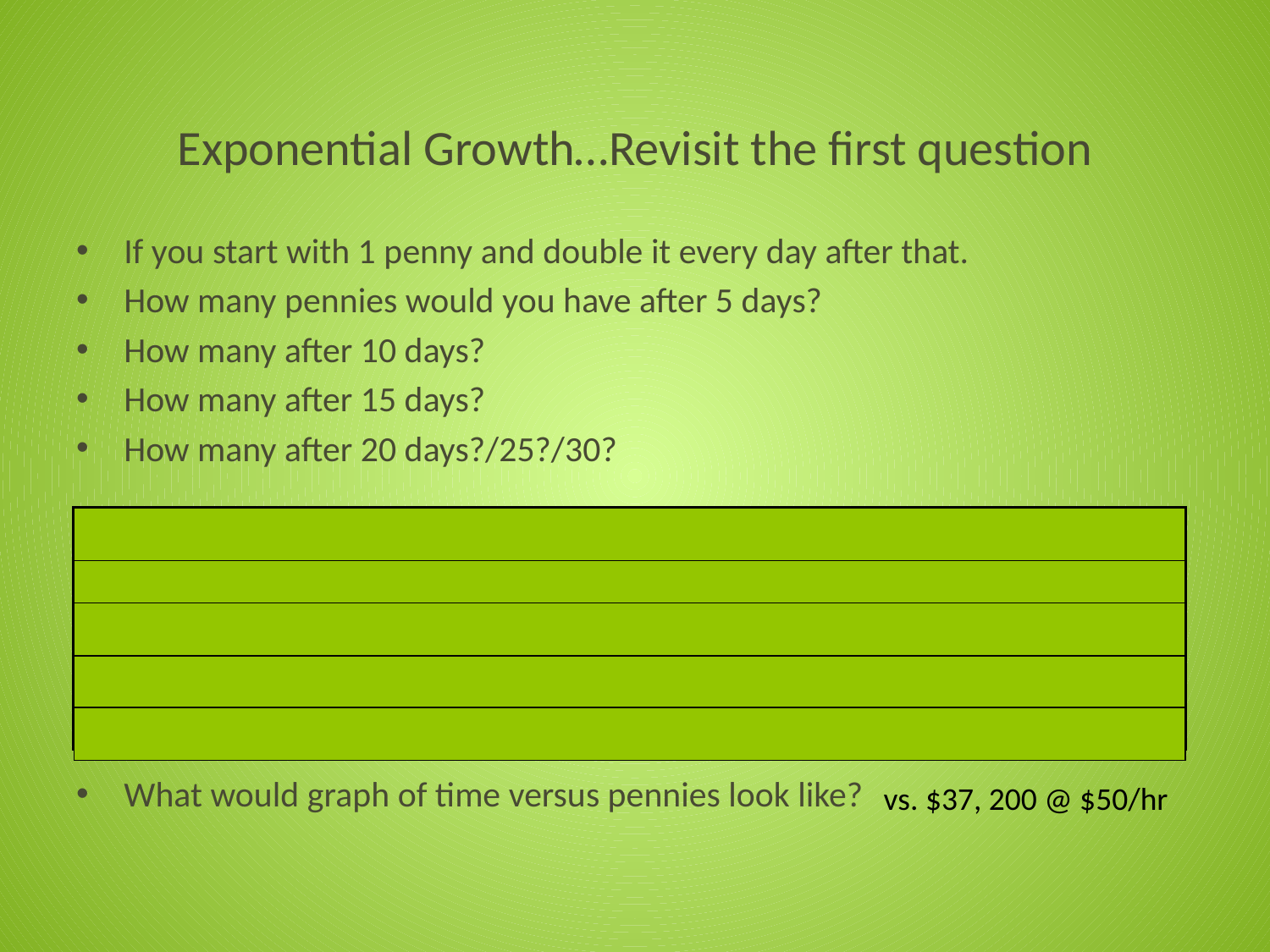

# Exponential Growth…Revisit the first question
If you start with 1 penny and double it every day after that.
How many pennies would you have after 5 days?
How many after 10 days?
How many after 15 days?
How many after 20 days?/25?/30?

What would graph of time versus pennies look like?
| 1 | 2 | 4 | 8 | 16 |
| --- | --- | --- | --- | --- |
| 32 | 64 | 128 | 256 | 512 |
| 1024 | 2048 | 4096 | 8192 | 16384 |
| 32768 | 65536 | 131072 | 262144 | 524288 |
| Day 25 = $167,772.16 |  |  | Day 30 = $5,368,709.12 |  |

vs. $37, 200 @ $50/hr